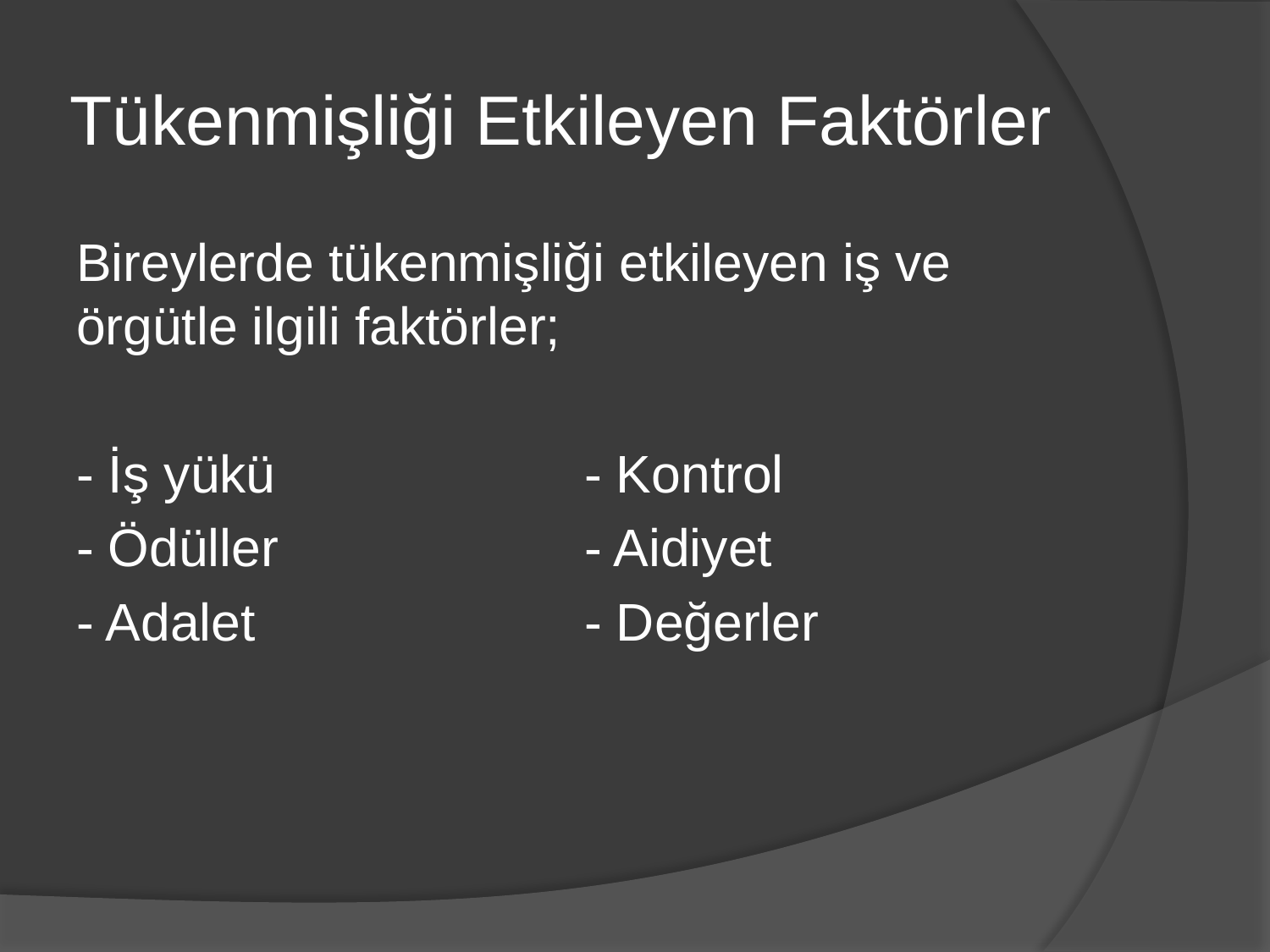

# Tükenmişliği Etkileyen Faktörler
Bireylerde tükenmişliği etkileyen iş ve örgütle ilgili faktörler;

- İş yükü			- Kontrol
- Ödüller			- Aidiyet
- Adalet			- Değerler